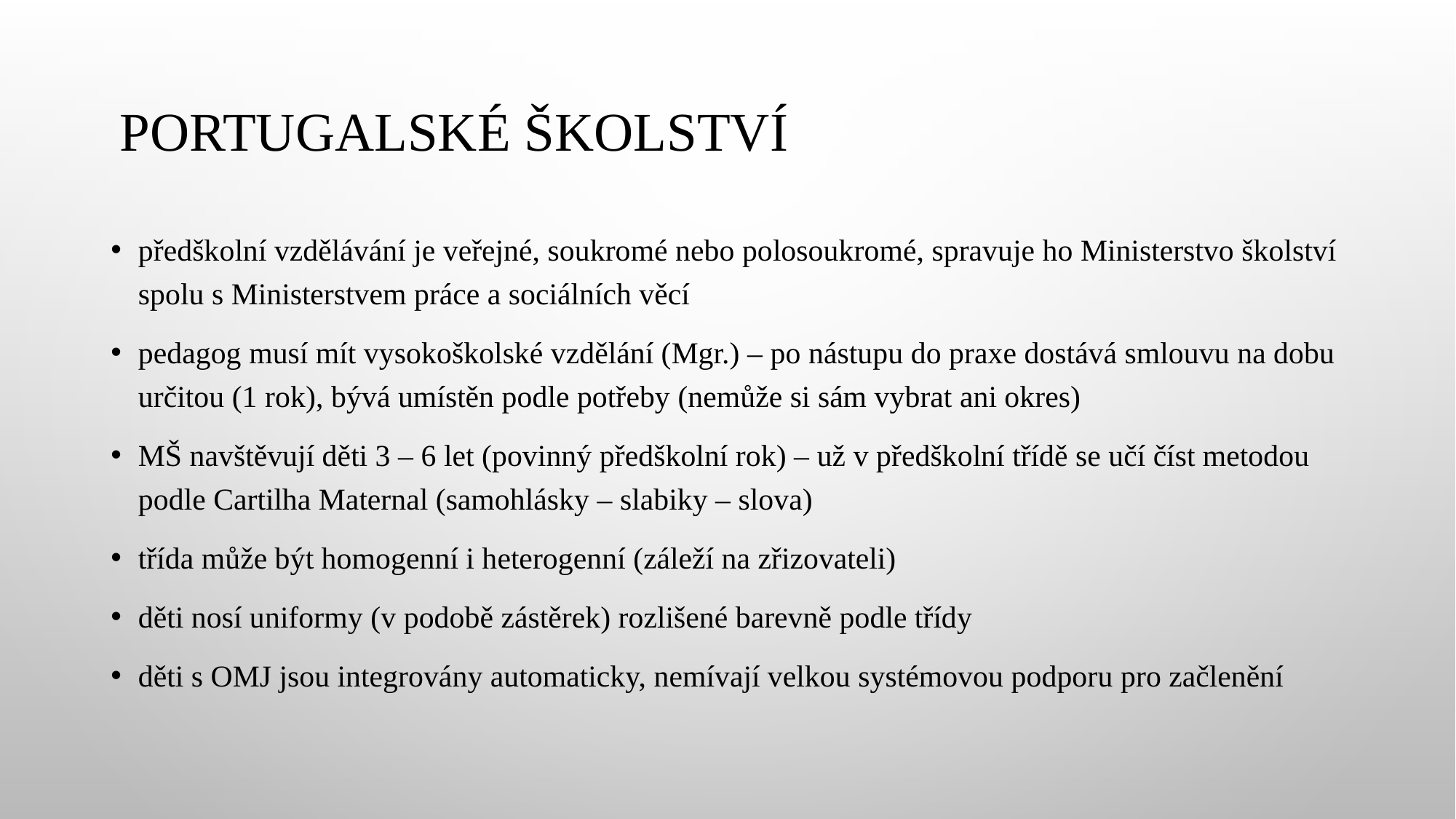

# Portugalské školství
předškolní vzdělávání je veřejné, soukromé nebo polosoukromé, spravuje ho Ministerstvo školství spolu s Ministerstvem práce a sociálních věcí
pedagog musí mít vysokoškolské vzdělání (Mgr.) – po nástupu do praxe dostává smlouvu na dobu určitou (1 rok), bývá umístěn podle potřeby (nemůže si sám vybrat ani okres)
MŠ navštěvují děti 3 – 6 let (povinný předškolní rok) – už v předškolní třídě se učí číst metodou podle Cartilha Maternal (samohlásky – slabiky – slova)
třída může být homogenní i heterogenní (záleží na zřizovateli)
děti nosí uniformy (v podobě zástěrek) rozlišené barevně podle třídy
děti s OMJ jsou integrovány automaticky, nemívají velkou systémovou podporu pro začlenění